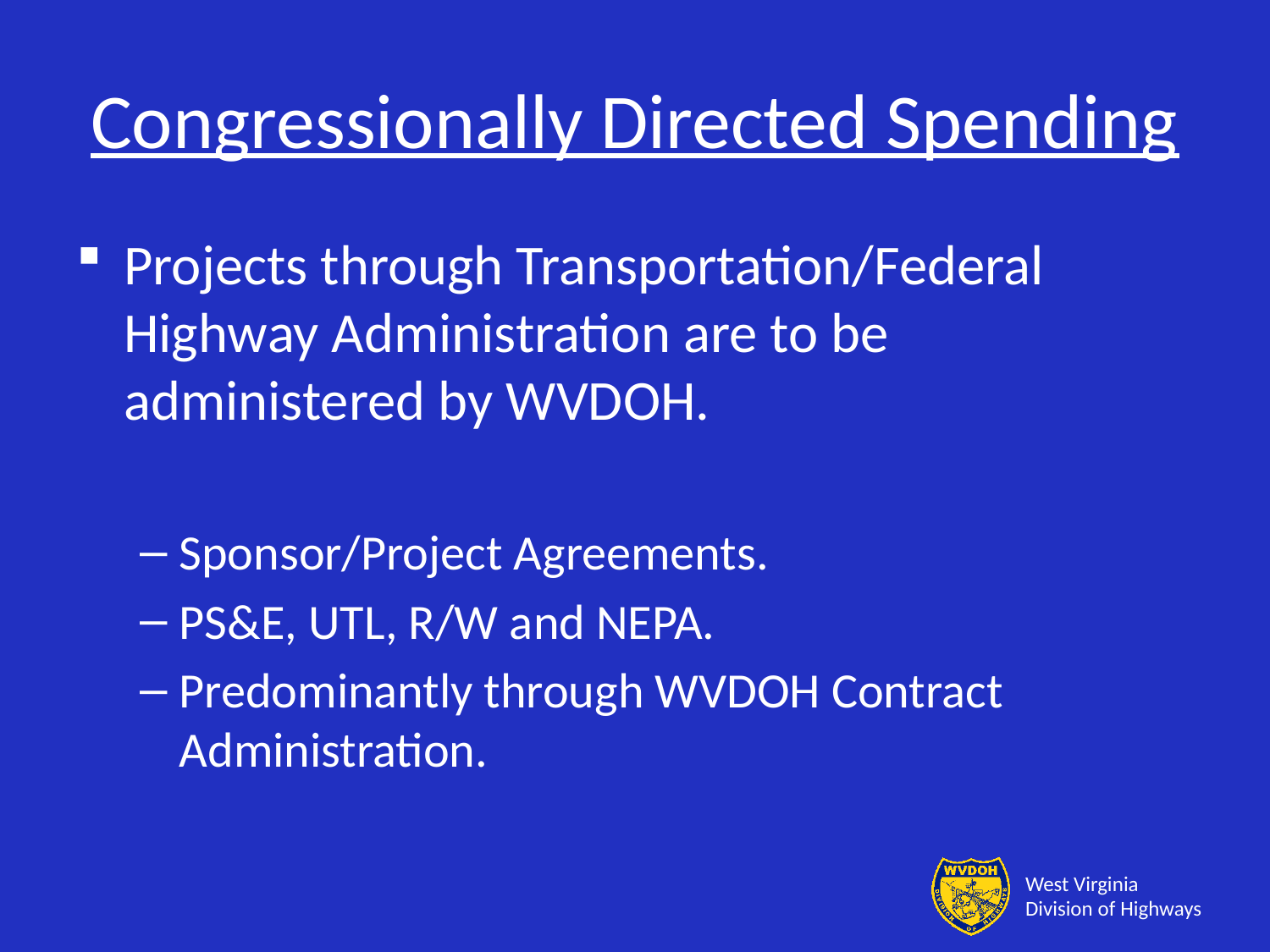

# Congressionally Directed Spending
Projects through Transportation/Federal Highway Administration are to be administered by WVDOH.

Sponsor/Project Agreements.
PS&E, UTL, R/W and NEPA.
Predominantly through WVDOH Contract Administration.